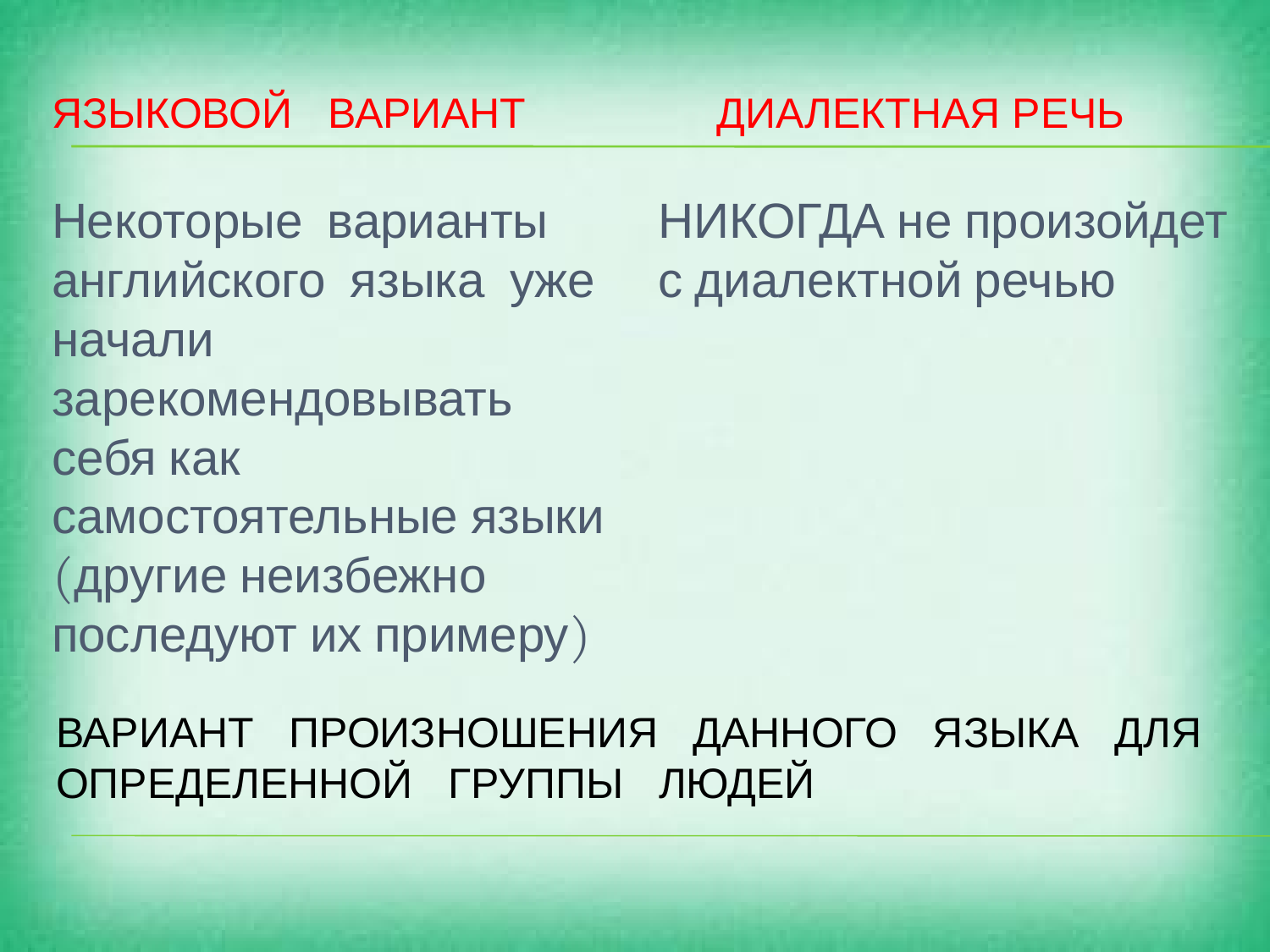

ЯЗЫКОВОЙ   ВАРИАНТ
     ДИАЛЕКТНАЯ РЕЧЬ
Некоторые  варианты английского  языка  уже начали зарекомендовывать себя как самостоятельные языки (другие неизбежно последуют их примеру)
НИКОГДА не произойдет с диалектной речью
# ВАРИАНТ   ПРОИЗНОШЕНИЯ   ДАННОГО   ЯЗЫКА   ДЛЯ ОПРЕДЕЛЕННОЙ   ГРУППЫ   ЛЮДЕЙ